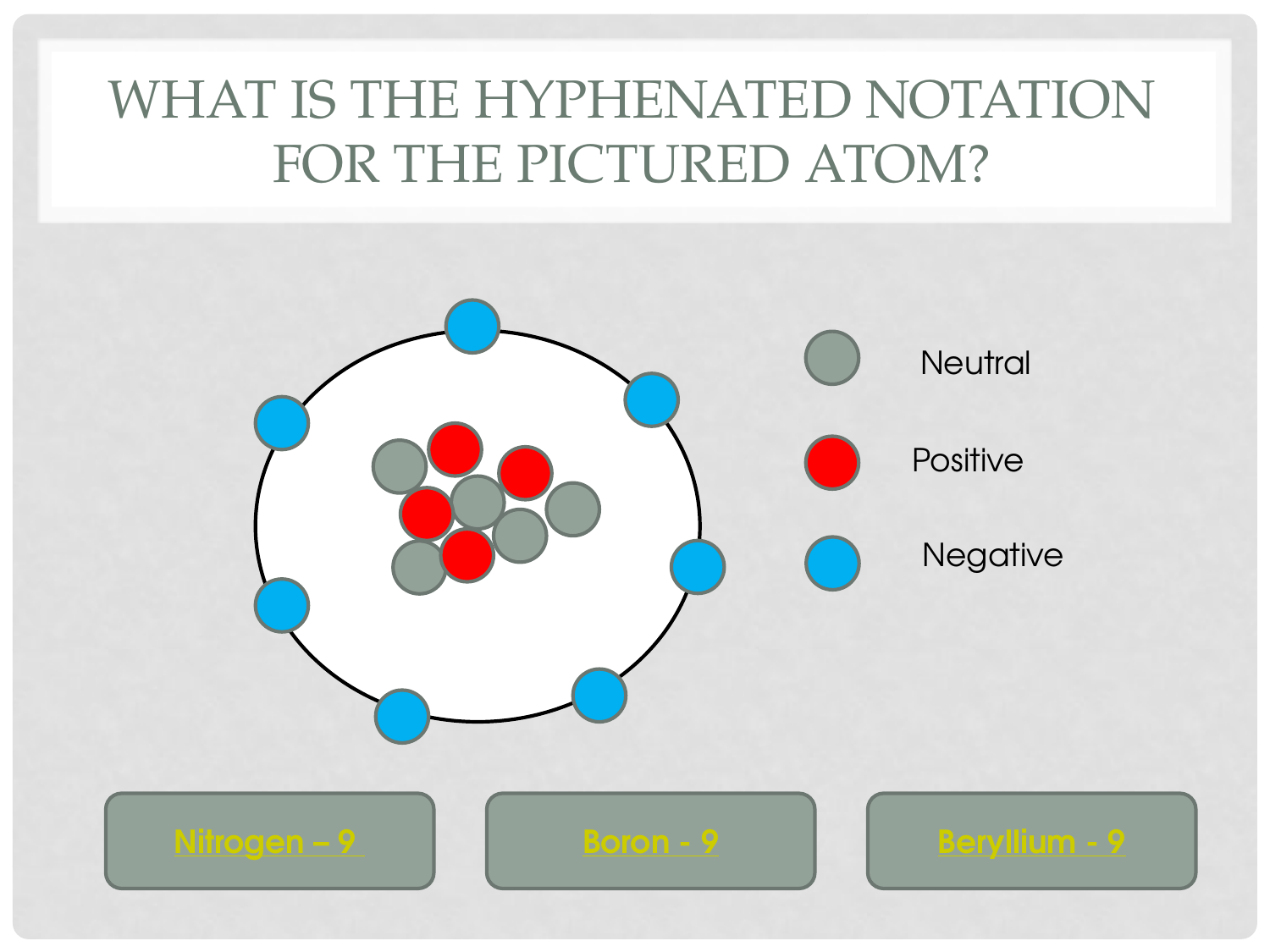

# What is the hyphenated Notation for the Pictured atom?

Neutral
Positive
Negative
Nitrogen – 9
Boron - 9
Beryllium - 9